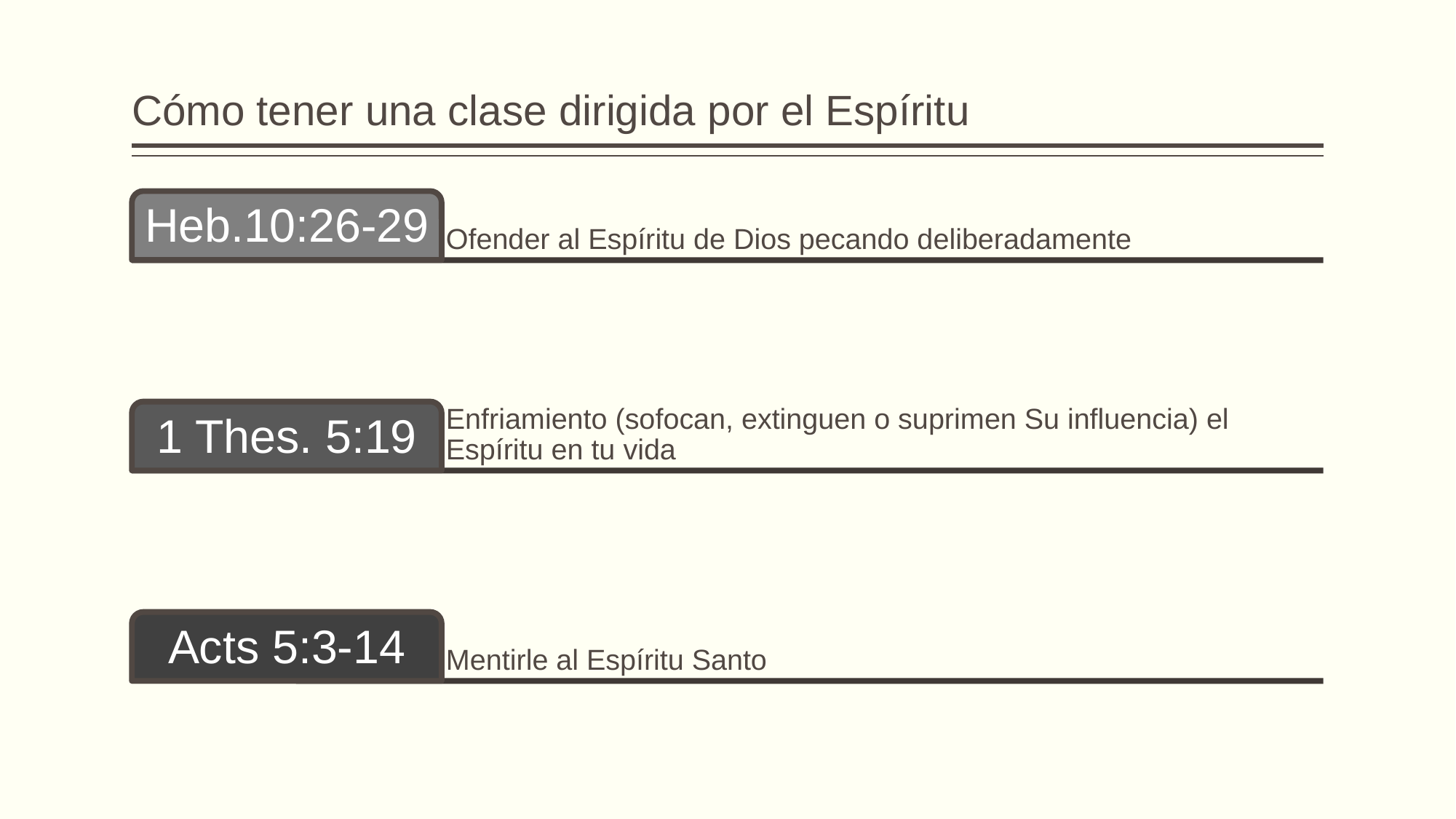

# Cómo tener una clase dirigida por el Espíritu
Ofender al Espíritu de Dios pecando deliberadamente
Heb.10:26-29

Enfriamiento (sofocan, extinguen o suprimen Su influencia) el Espíritu en tu vida
1 Thes. 5:19

Mentirle al Espíritu Santo
Acts 5:3-14